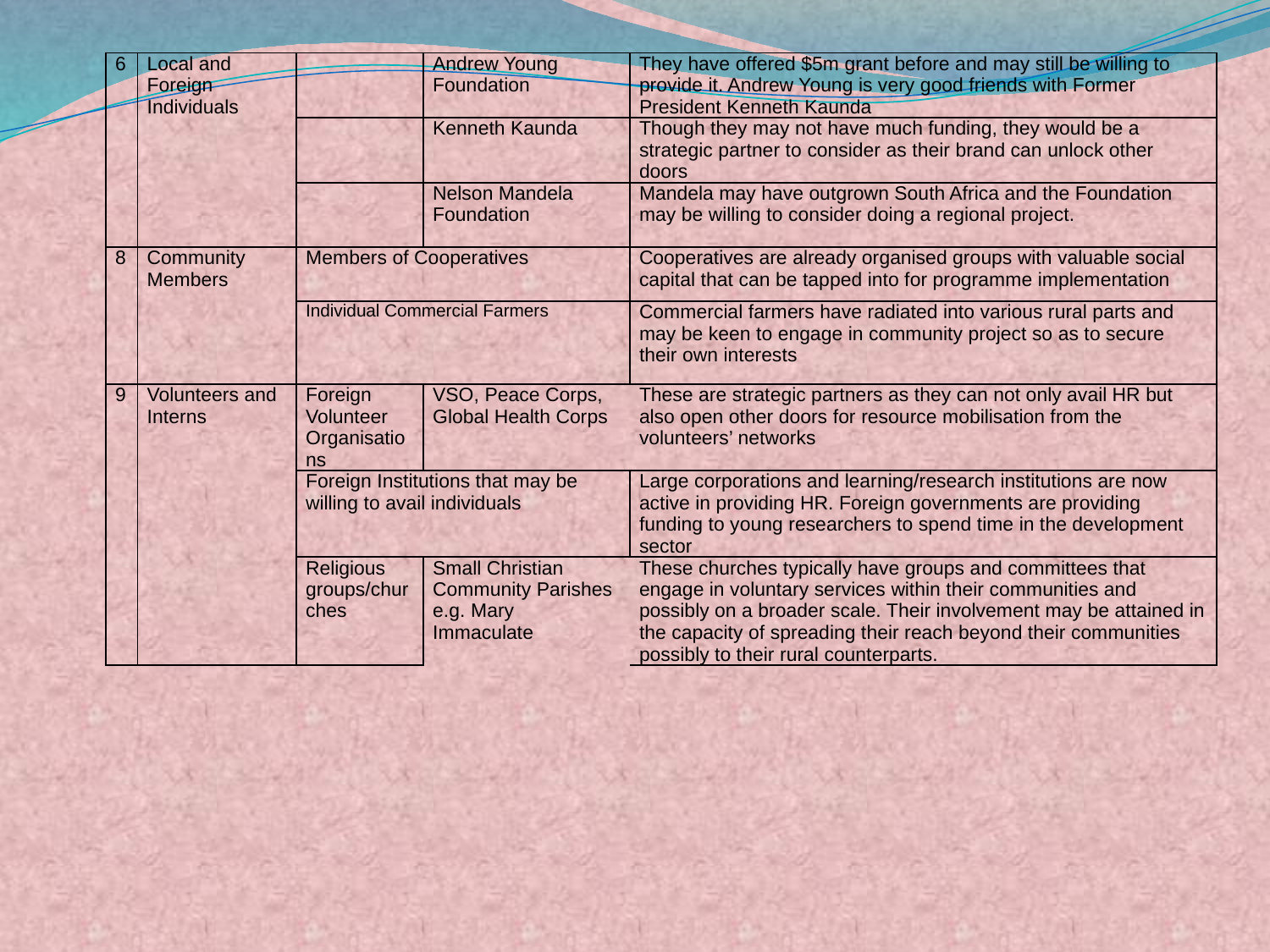

| 6 | Local and Foreign Individuals |  | Andrew Young Foundation | They have offered $5m grant before and may still be willing to provide it. Andrew Young is very good friends with Former President Kenneth Kaunda |
| --- | --- | --- | --- | --- |
|  |  |  | Kenneth Kaunda | Though they may not have much funding, they would be a strategic partner to consider as their brand can unlock other doors |
|  |  |  | Nelson Mandela Foundation | Mandela may have outgrown South Africa and the Foundation may be willing to consider doing a regional project. |
| 8 | Community Members | Members of Cooperatives |  | Cooperatives are already organised groups with valuable social capital that can be tapped into for programme implementation |
|  |  | Individual Commercial Farmers |  | Commercial farmers have radiated into various rural parts and may be keen to engage in community project so as to secure their own interests |
| 9 | Volunteers and Interns | Foreign Volunteer Organisations | VSO, Peace Corps, Global Health Corps | These are strategic partners as they can not only avail HR but also open other doors for resource mobilisation from the volunteers’ networks |
|  |  | Foreign Institutions that may be willing to avail individuals |  | Large corporations and learning/research institutions are now active in providing HR. Foreign governments are providing funding to young researchers to spend time in the development sector |
|  |  | Religious groups/churches | Small Christian Community Parishes e.g. Mary Immaculate | These churches typically have groups and committees that engage in voluntary services within their communities and possibly on a broader scale. Their involvement may be attained in the capacity of spreading their reach beyond their communities possibly to their rural counterparts. |